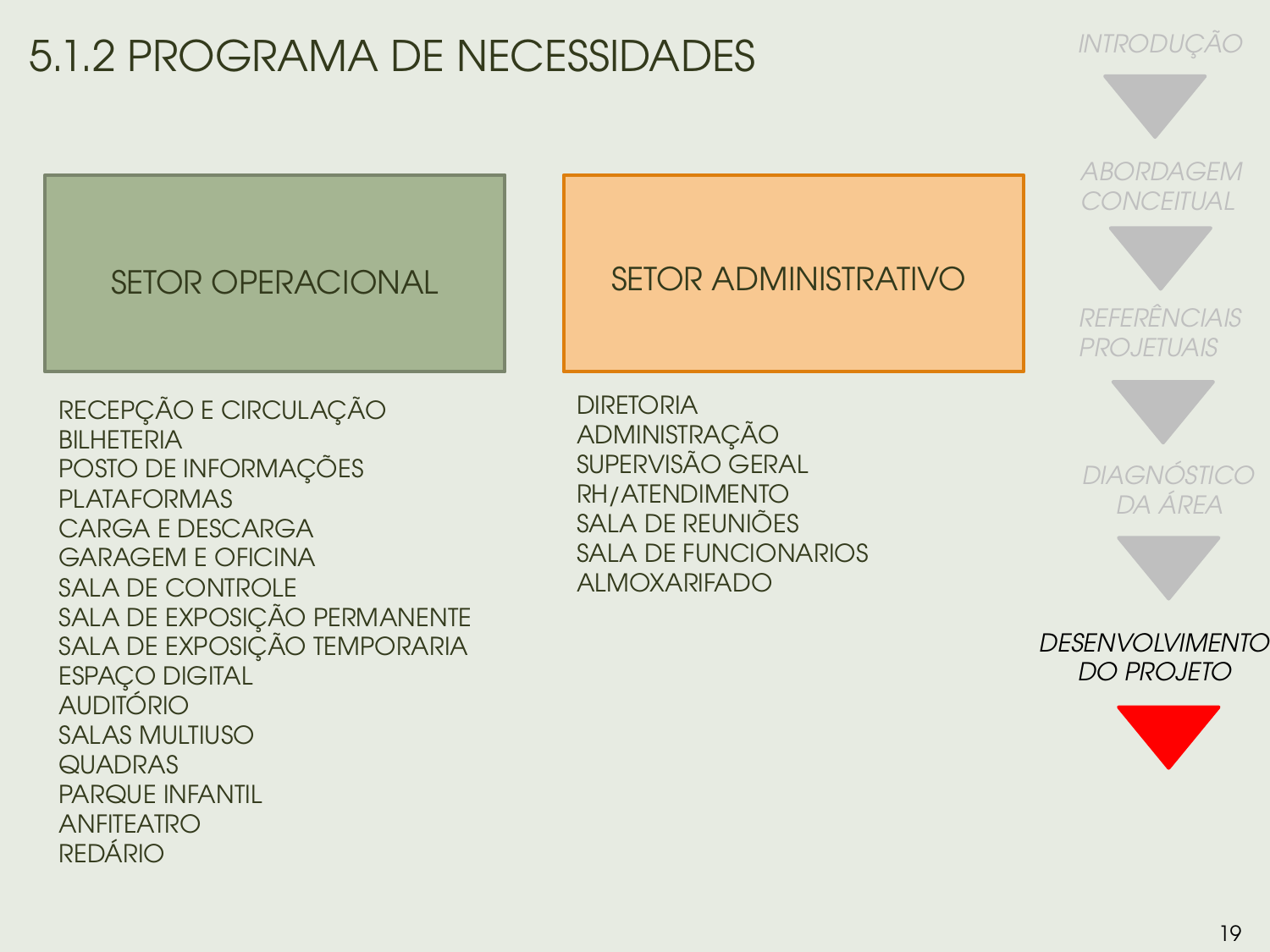

INTRODUÇÃO

ABORDAGEM
CONCEITUAL

REFERÊNCIAIS
PROJETUAIS

DIAGNÓSTICO
     DA ÁREA

DESENVOLVIMENTO
DO PROJETO

5.1.2 PROGRAMA DE NECESSIDADES

SETOR ADMINISTRATIVO
SETOR OPERACIONAL
DIRETORIA
ADMINISTRAÇÃO
SUPERVISÃO GERAL
RH/ATENDIMENTO
SALA DE REUNIÕES
SALA DE FUNCIONARIOS
ALMOXARIFADO

RECEPÇÃO E CIRCULAÇÃO
BILHETERIA
POSTO DE INFORMAÇÕES
PLATAFORMAS
CARGA E DESCARGA
GARAGEM E OFICINA
SALA DE CONTROLE
SALA DE EXPOSIÇÃO PERMANENTE
SALA DE EXPOSIÇÃO TEMPORARIA
ESPAÇO DIGITAL
AUDITÓRIO
SALAS MULTIUSO
QUADRAS
PARQUE INFANTIL
ANFITEATRO
REDÁRIO
19